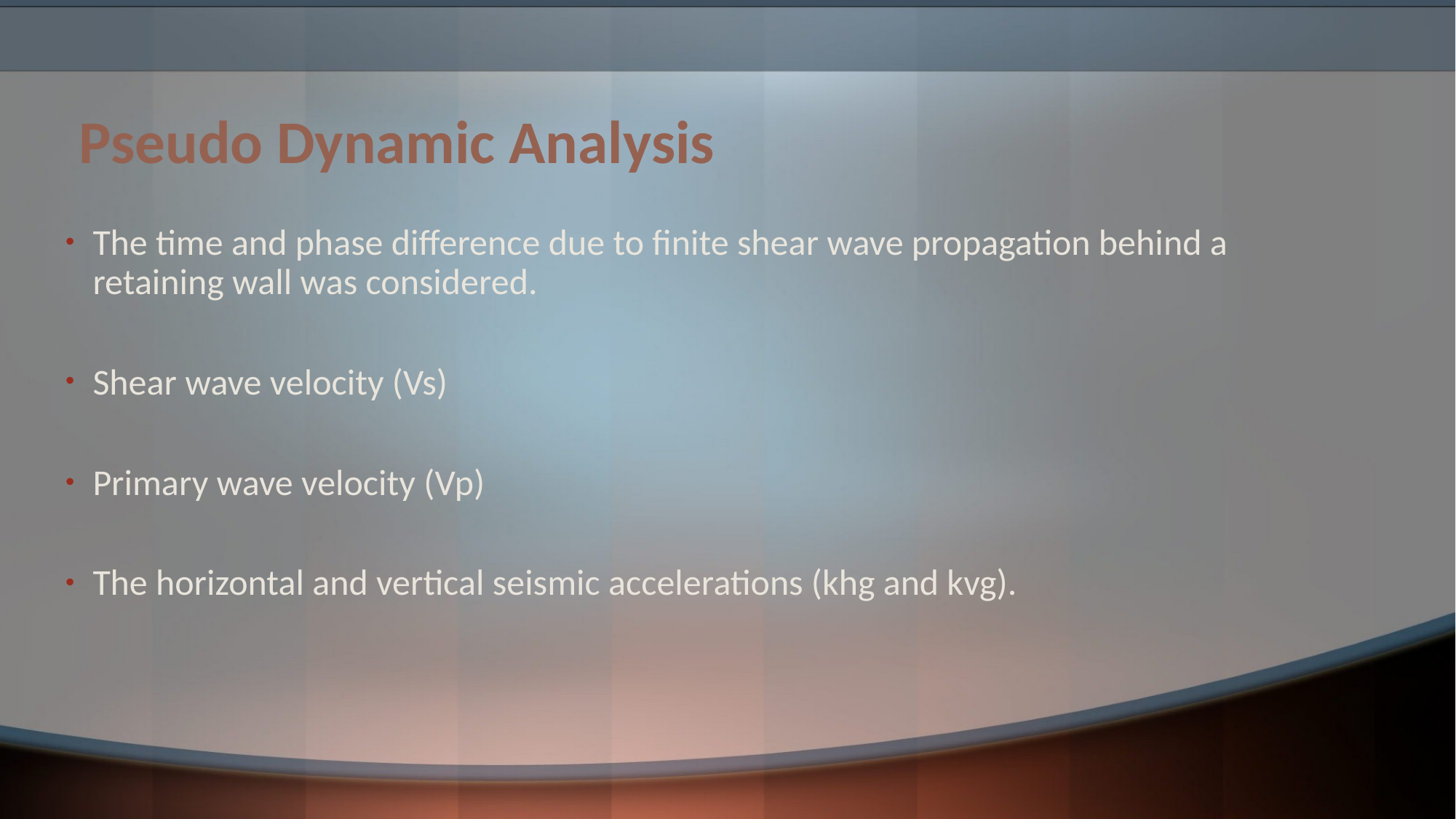

# Pseudo Dynamic Analysis
The time and phase difference due to finite shear wave propagation behind a retaining wall was considered.

Shear wave velocity (Vs)

Primary wave velocity (Vp)

The horizontal and vertical seismic accelerations (khg and kvg).